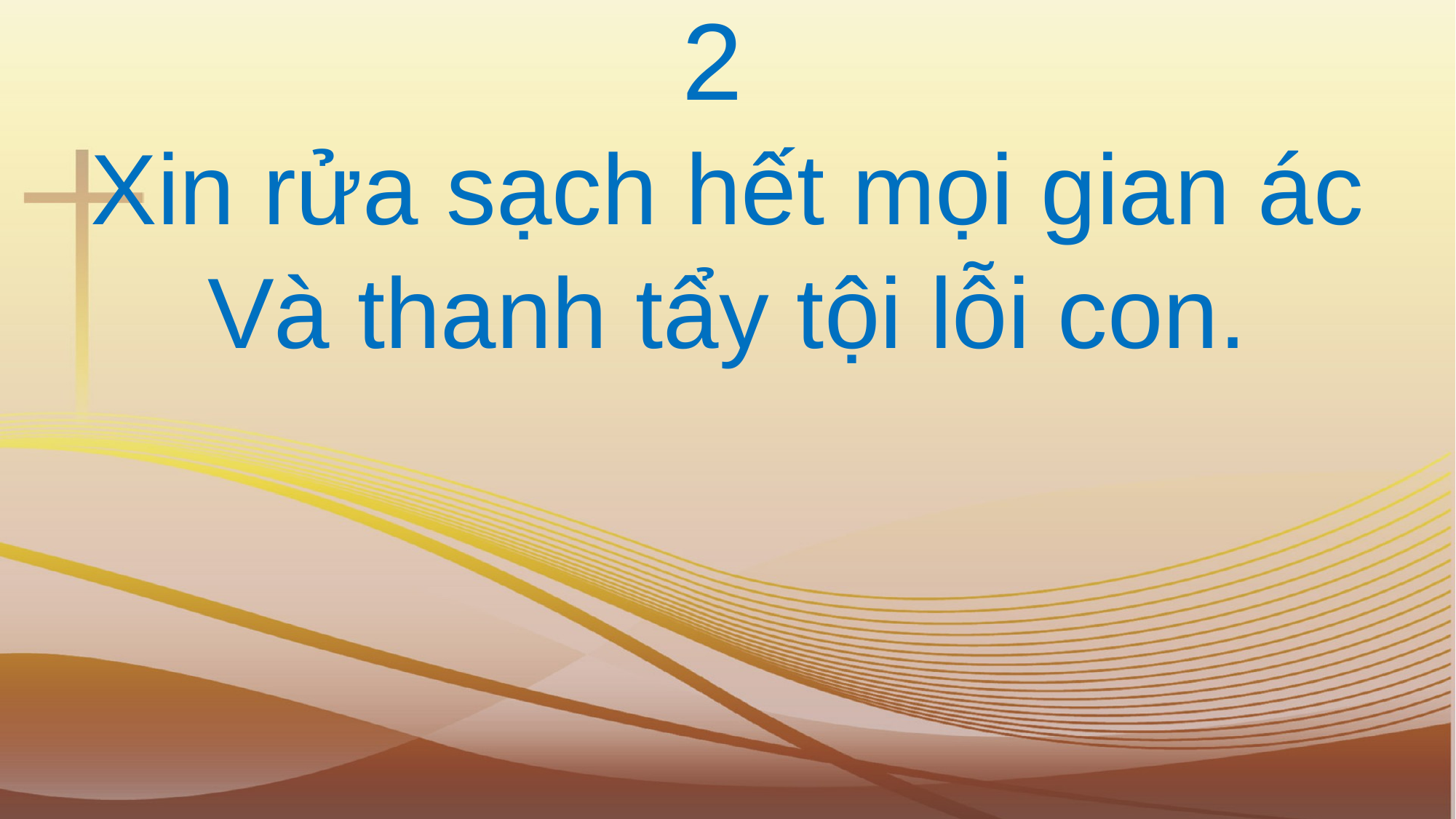

2
Xin rửa sạch hết mọi gian ác
Và thanh tẩy tội lỗi con.